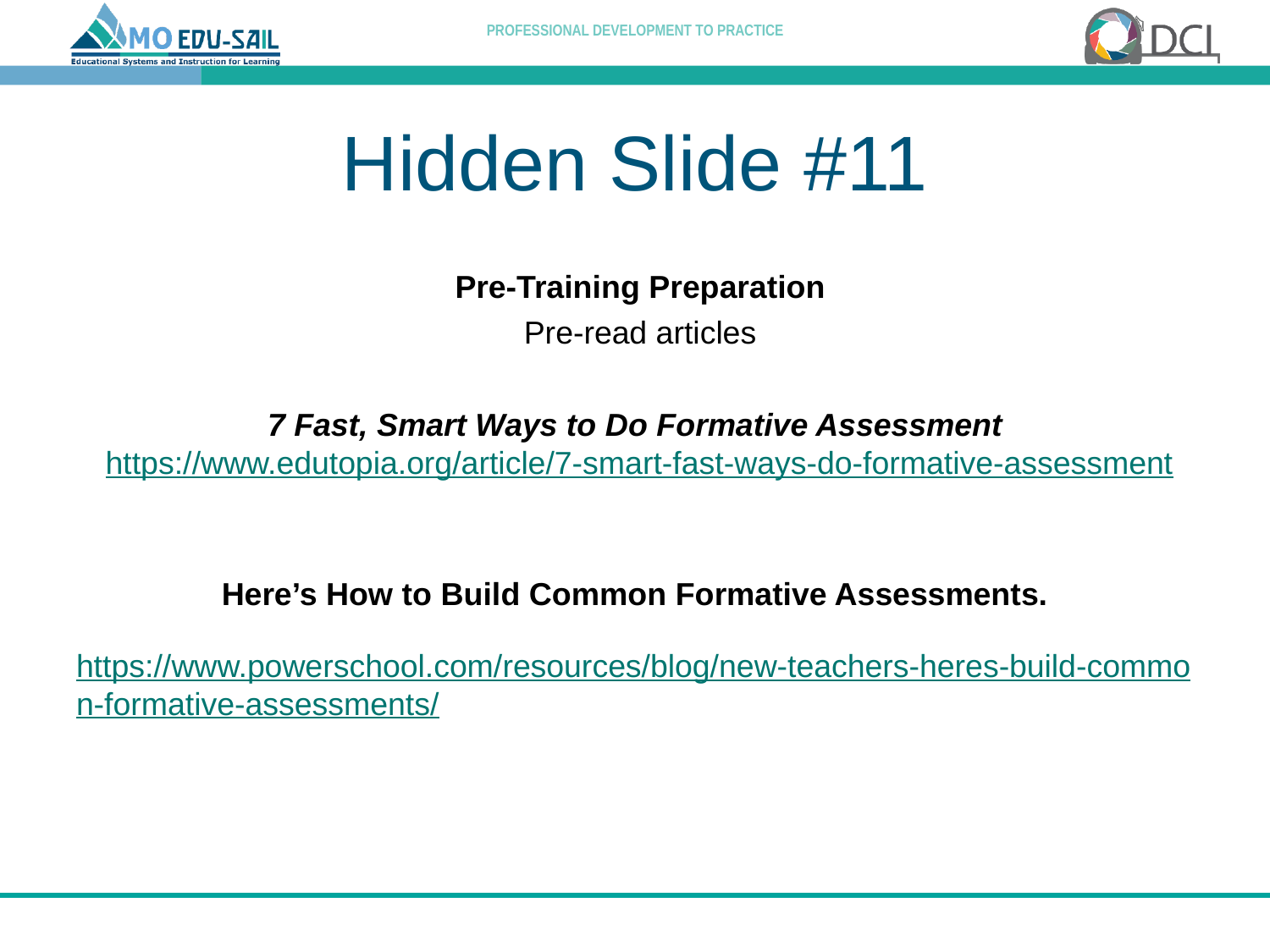

# Hidden Slide #11
Pre-Training Preparation
Pre-read articles

7 Fast, Smart Ways to Do Formative Assessment
 https://www.edutopia.org/article/7-smart-fast-ways-do-formative-assessment

Here’s How to Build Common Formative Assessments.
https://www.powerschool.com/resources/blog/new-teachers-heres-build-common-formative-assessments/